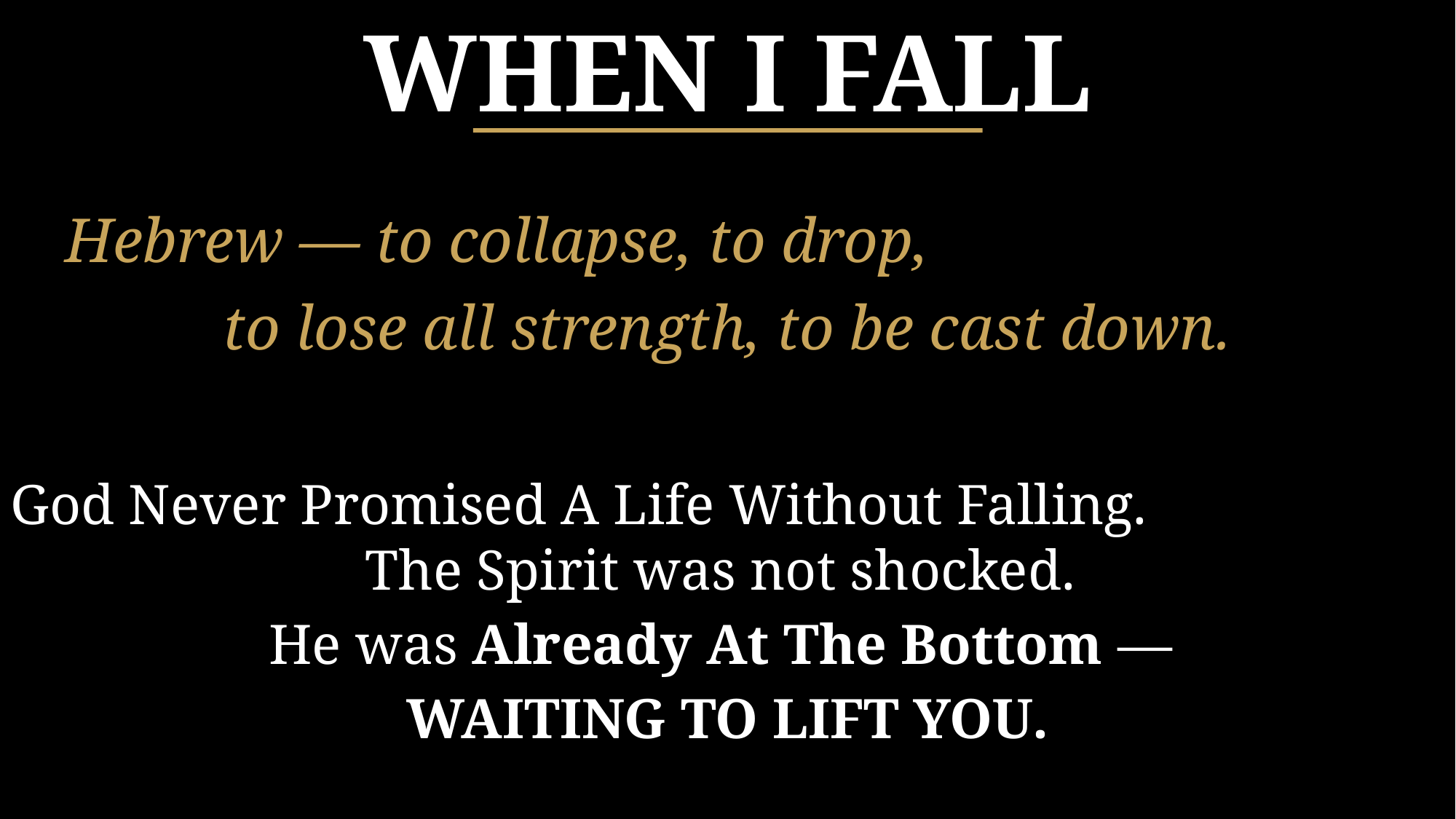

WHEN I FALL

Hebrew — to collapse, to drop,
to lose all strength, to be cast down.
God Never Promised A Life Without Falling.
The Spirit was not shocked.
He was Already At The Bottom —
WAITING TO LIFT YOU.